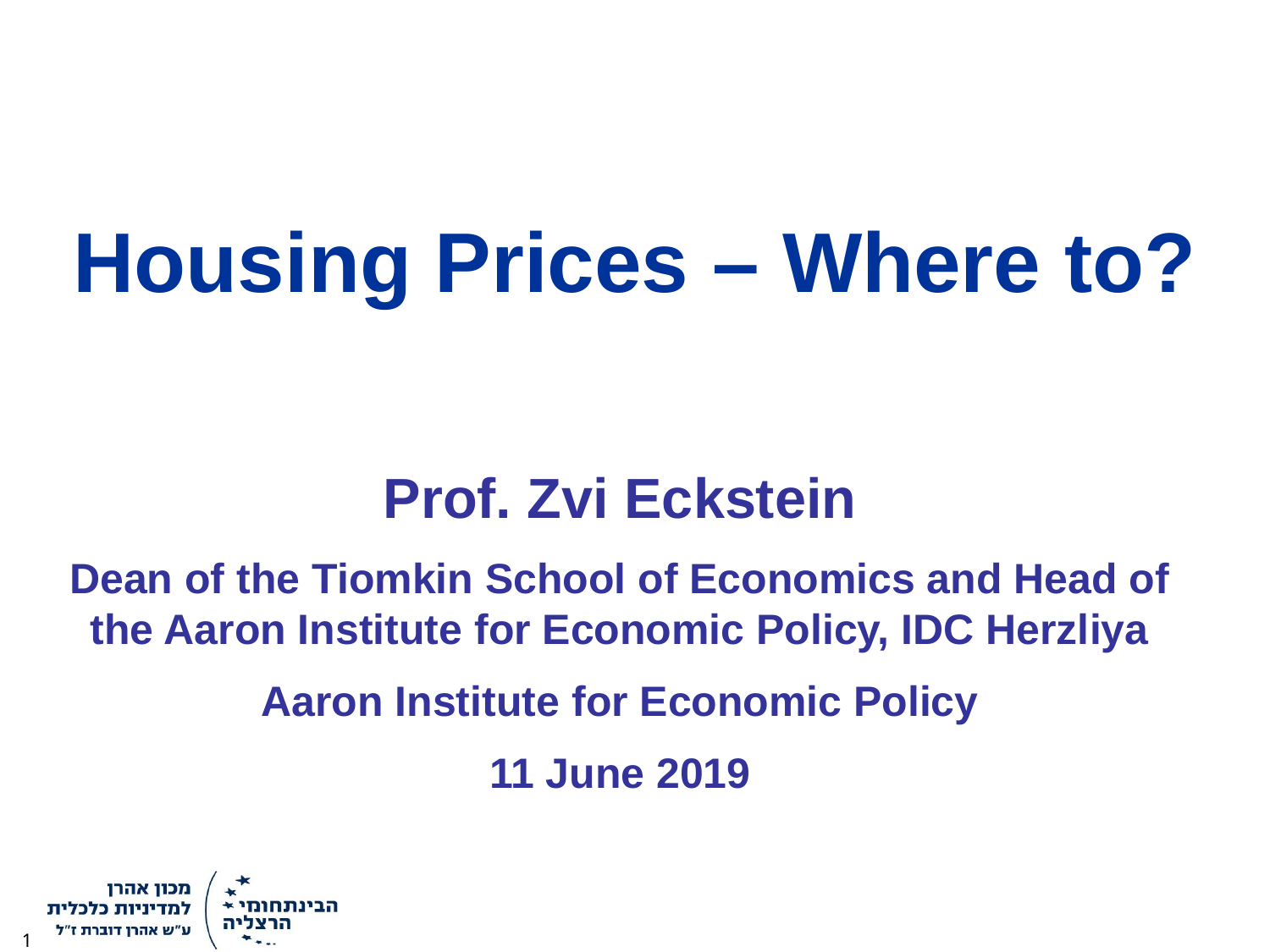

Housing Prices – Where to?

Prof. Zvi Eckstein
Dean of the Tiomkin School of Economics and Head of the Aaron Institute for Economic Policy, IDC Herzliya
Aaron Institute for Economic Policy
11 June 2019